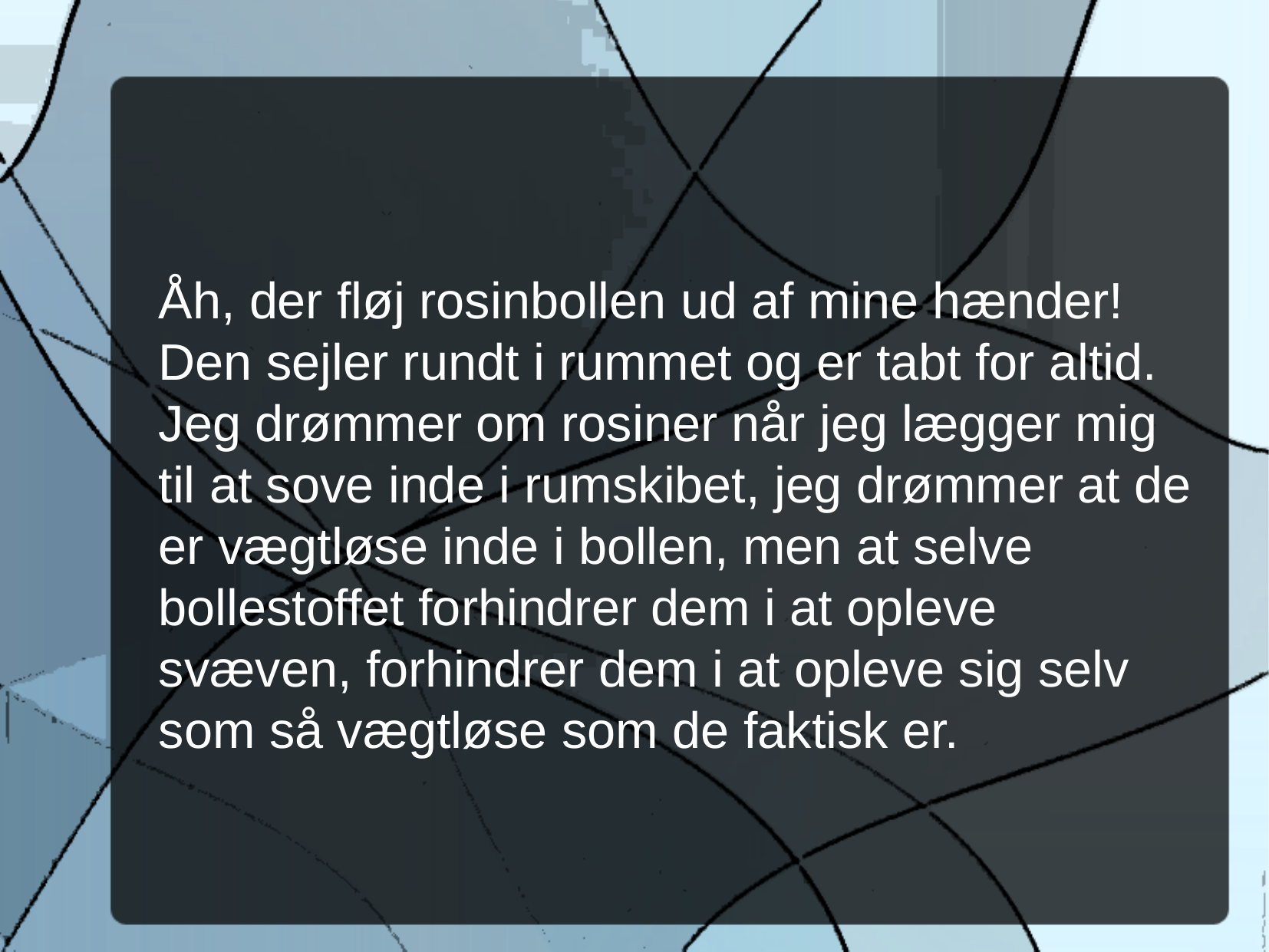

Åh, der fløj rosinbollen ud af mine hænder! Den sejler rundt i rummet og er tabt for altid. Jeg drømmer om rosiner når jeg lægger mig til at sove inde i rumskibet, jeg drømmer at de er vægtløse inde i bollen, men at selve bollestoffet forhindrer dem i at opleve svæven, forhindrer dem i at opleve sig selv som så vægtløse som de faktisk er.